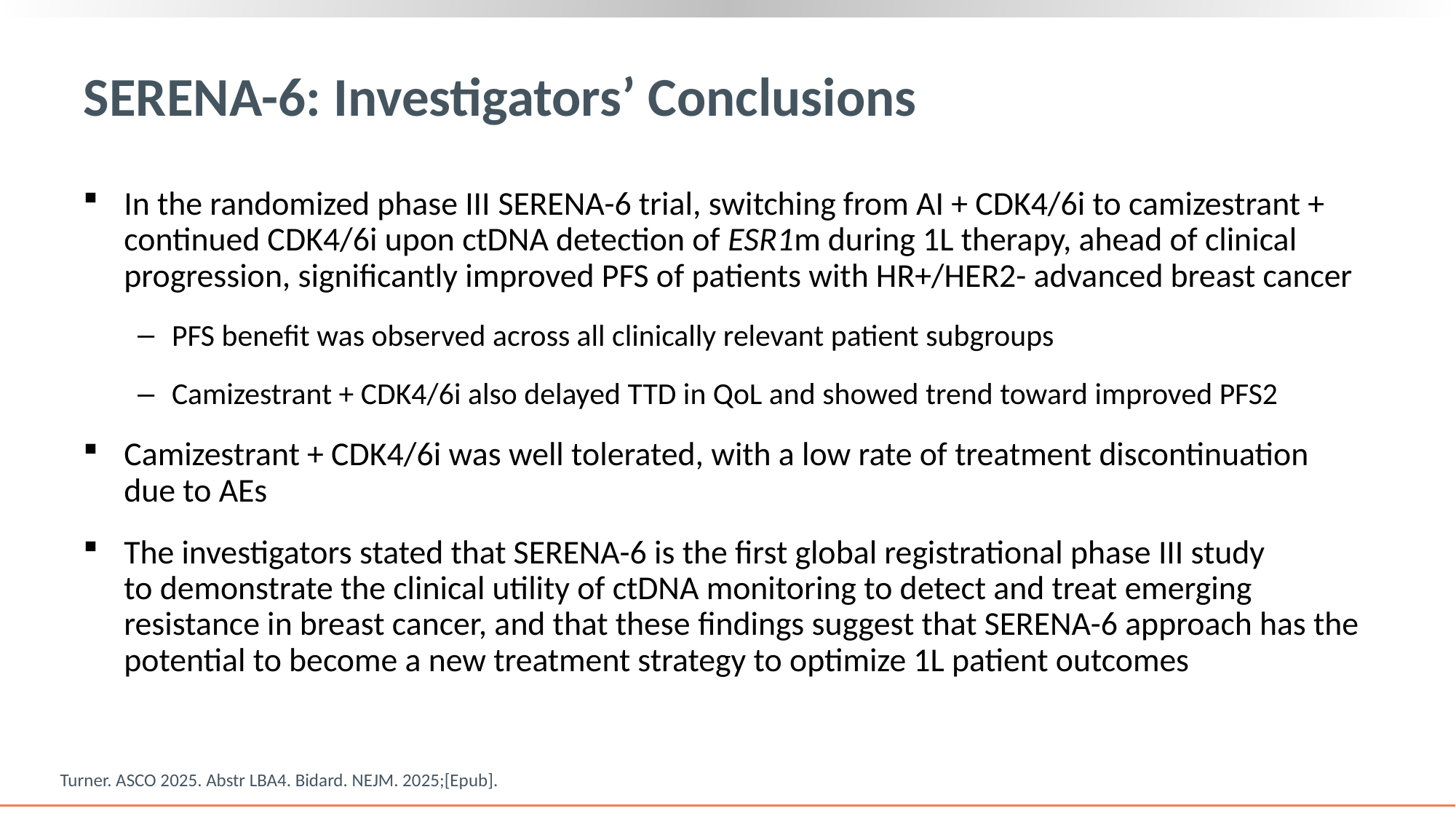

# SERENA-6: Investigators’ Conclusions
In the randomized phase III SERENA-6 trial, switching from AI + CDK4/6i to camizestrant + continued CDK4/6i upon ctDNA detection of ESR1m during 1L therapy, ahead of clinical progression, significantly improved PFS of patients with HR+/HER2- advanced breast cancer
PFS benefit was observed across all clinically relevant patient subgroups
Camizestrant + CDK4/6i also delayed TTD in QoL and showed trend toward improved PFS2
Camizestrant + CDK4/6i was well tolerated, with a low rate of treatment discontinuation due to AEs
The investigators stated that SERENA-6 is the first global registrational phase III study
to demonstrate the clinical utility of ctDNA monitoring to detect and treat emerging resistance in breast cancer, and that these findings suggest that SERENA-6 approach has the potential to become a new treatment strategy to optimize 1L patient outcomes

Turner. ASCO 2025. Abstr LBA4. Bidard. NEJM. 2025;[Epub].